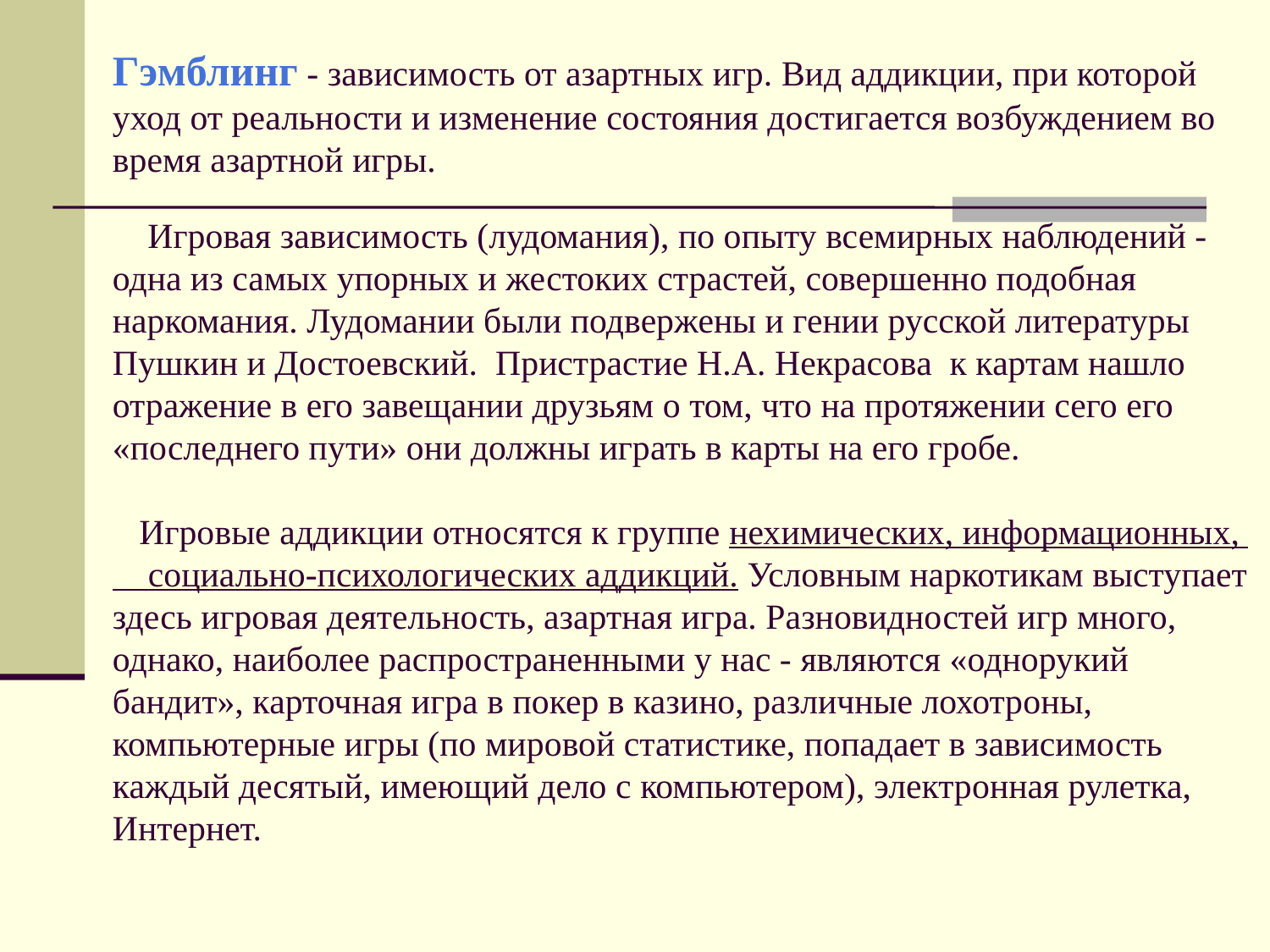

# Гэмблинг - зависимость от азартных игр. Вид аддикции, при которой уход от реальности и изменение состояния достигается возбуждением во время азартной игры. Игровая зависимость (лудомания), по опыту всемирных наблюдений - одна из самых упорных и жестоких страстей, совершенно подобная наркомания. Лудомании были подвержены и гении русской литературы Пушкин и Достоевский.  Пристрастие Н.А. Некрасова  к картам нашло отражение в его завещании друзьям о том, что на протяжении сего его «последнего пути» они должны играть в карты на его гробе. Игровые аддикции относятся к группе нехимических, информационных,      социально-психологических аддикций. Условным наркотикам выступает здесь игровая деятельность, азартная игра. Разновидностей игр много, однако, наиболее распространенными у нас - являются «однорукий бандит», карточная игра в покер в казино, различные лохотроны, компьютерные игры (по мировой статистике, попадает в зависимость каждый десятый, имеющий дело с компьютером), электронная рулетка, Интернет.